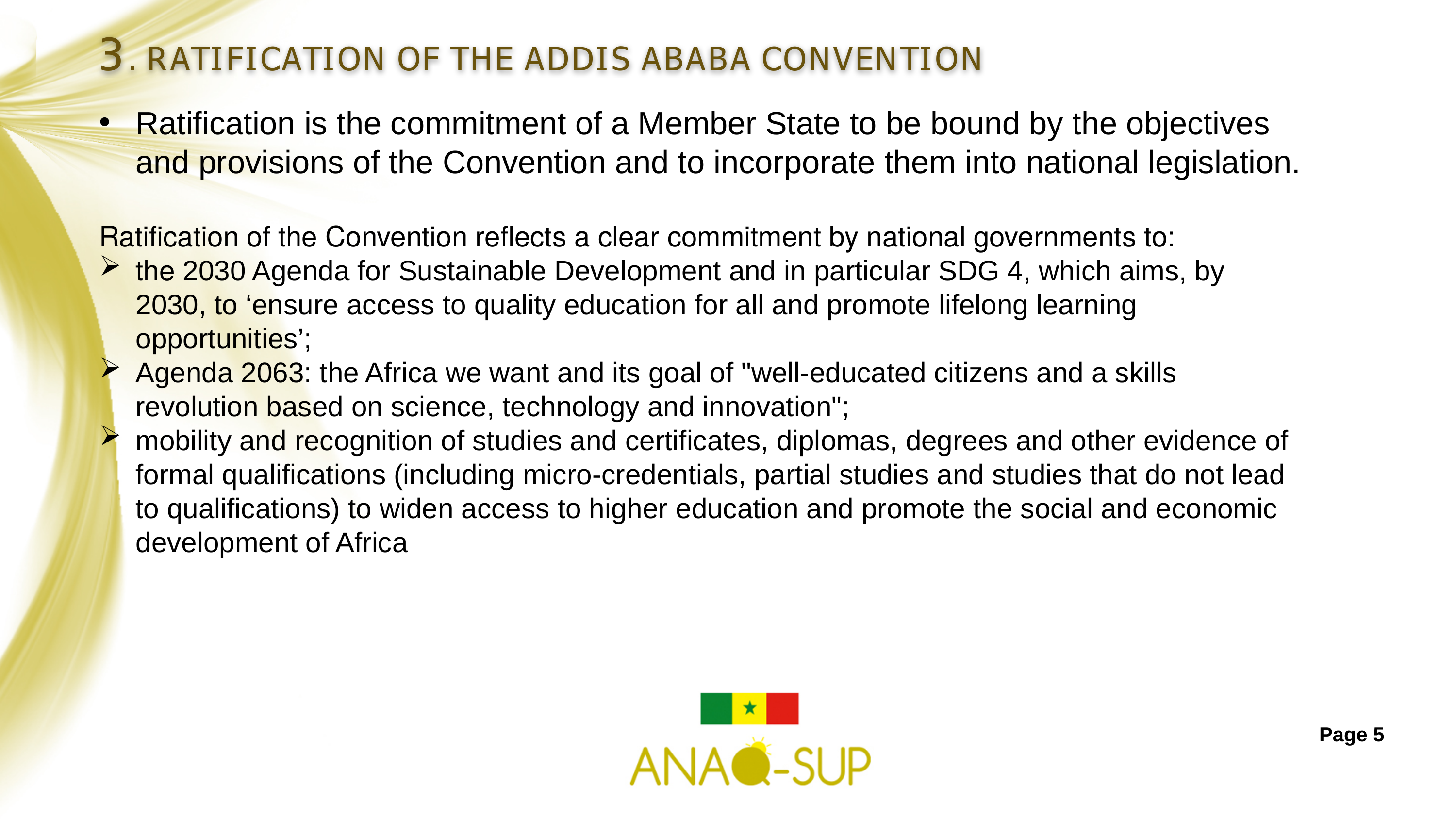

3. RATIFICATION OF THE ADDIS ABABA CONVENTION
Ratification is the commitment of a Member State to be bound by the objectives and provisions of the Convention and to incorporate them into national legislation.

Ratification of the Convention reflects a clear commitment by national governments to:
the 2030 Agenda for Sustainable Development and in particular SDG 4, which aims, by 2030, to ‘ensure access to quality education for all and promote lifelong learning opportunities’;
Agenda 2063: the Africa we want and its goal of "well-educated citizens and a skills revolution based on science, technology and innovation";
mobility and recognition of studies and certificates, diplomas, degrees and other evidence of formal qualifications (including micro-credentials, partial studies and studies that do not lead to qualifications) to widen access to higher education and promote the social and economic development of Africa

Page 5